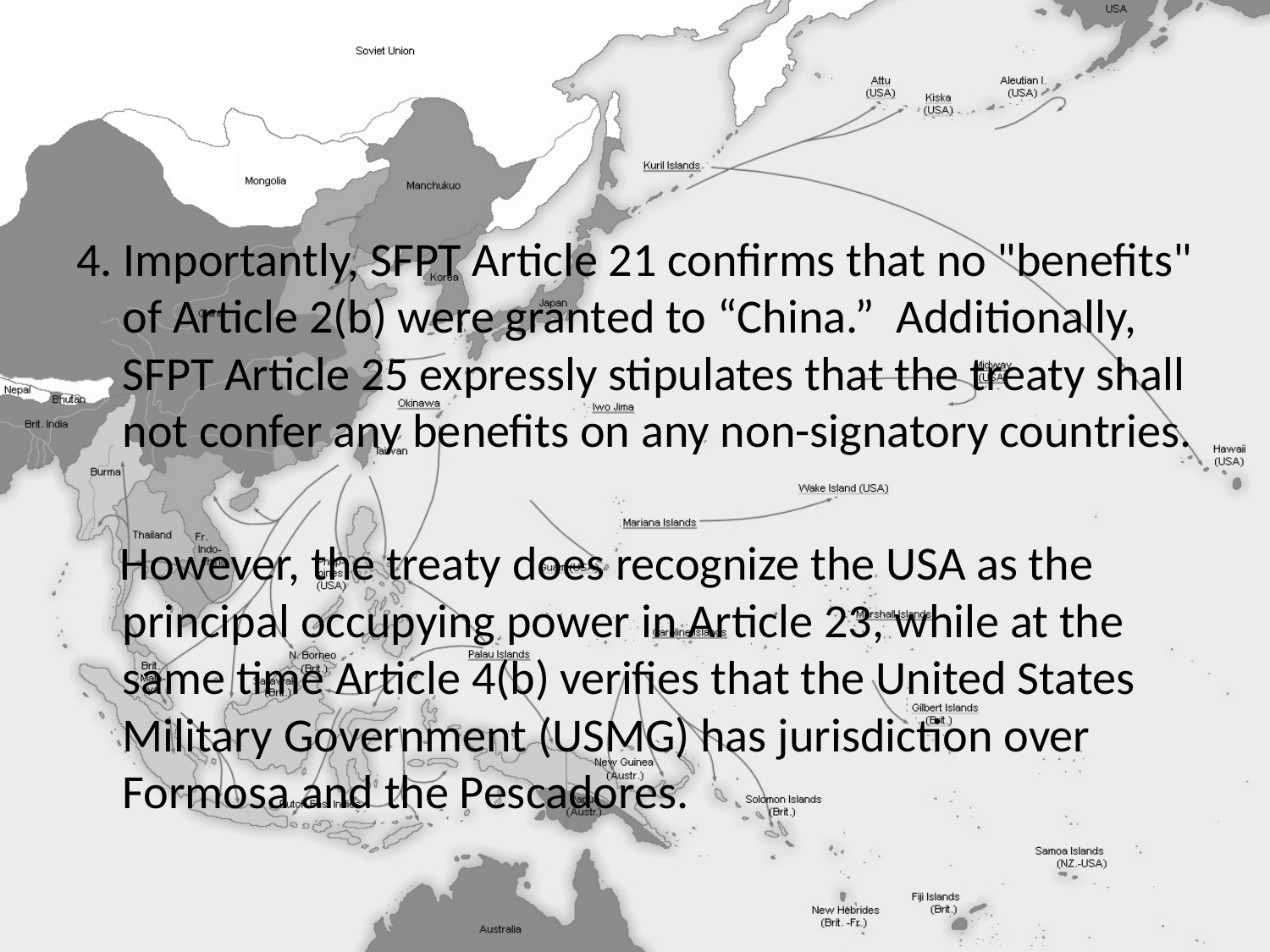

#
4. Importantly, SFPT Article 21 confirms that no "benefits" of Article 2(b) were granted to “China.”  Additionally, SFPT Article 25 expressly stipulates that the treaty shall not confer any benefits on any non-signatory countries.

    However, the treaty does recognize the USA as the principal occupying power in Article 23, while at the same time Article 4(b) verifies that the United States Military Government (USMG) has jurisdiction over Formosa and the Pescadores.